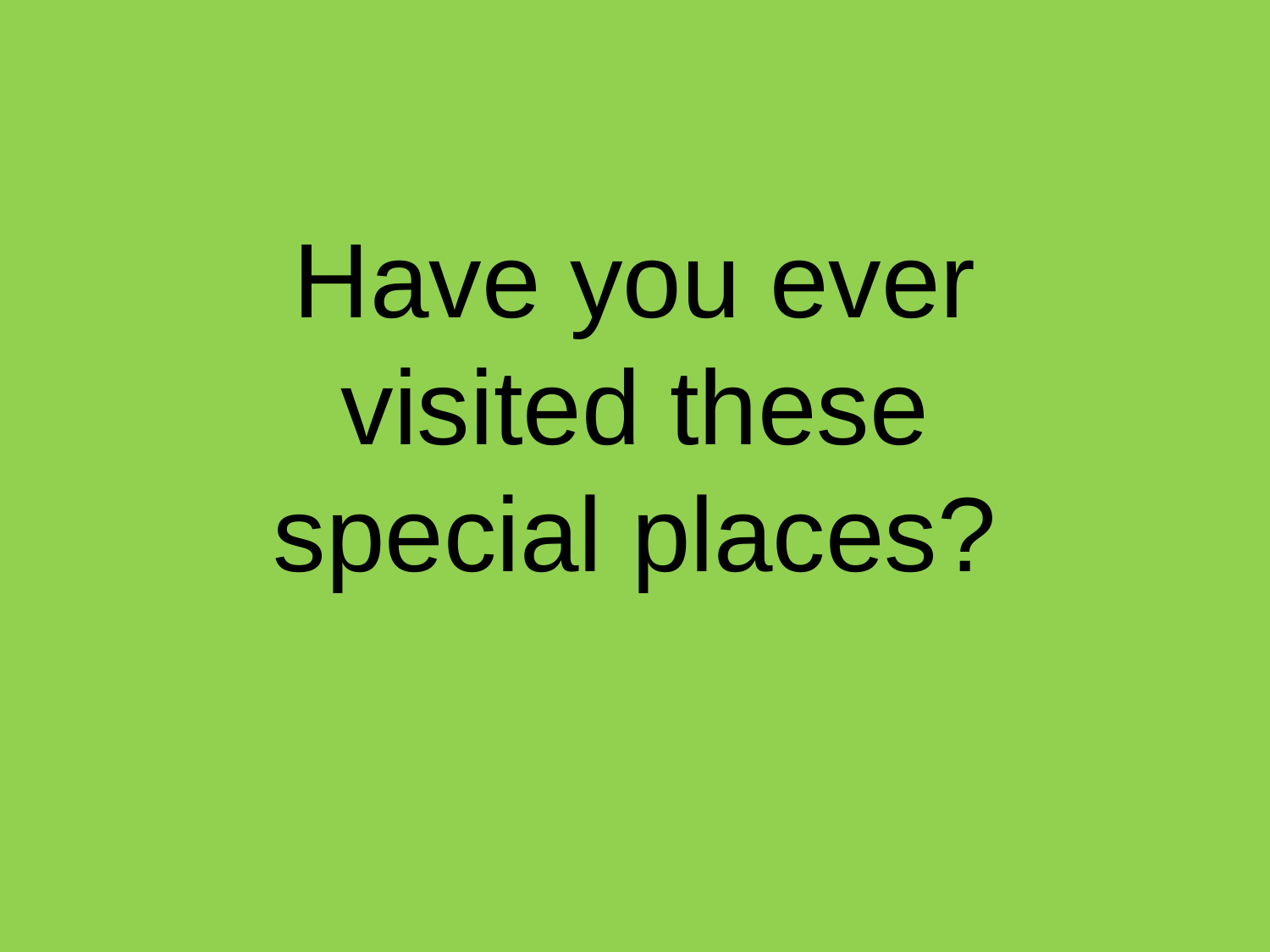

Have you ever visited these special places?